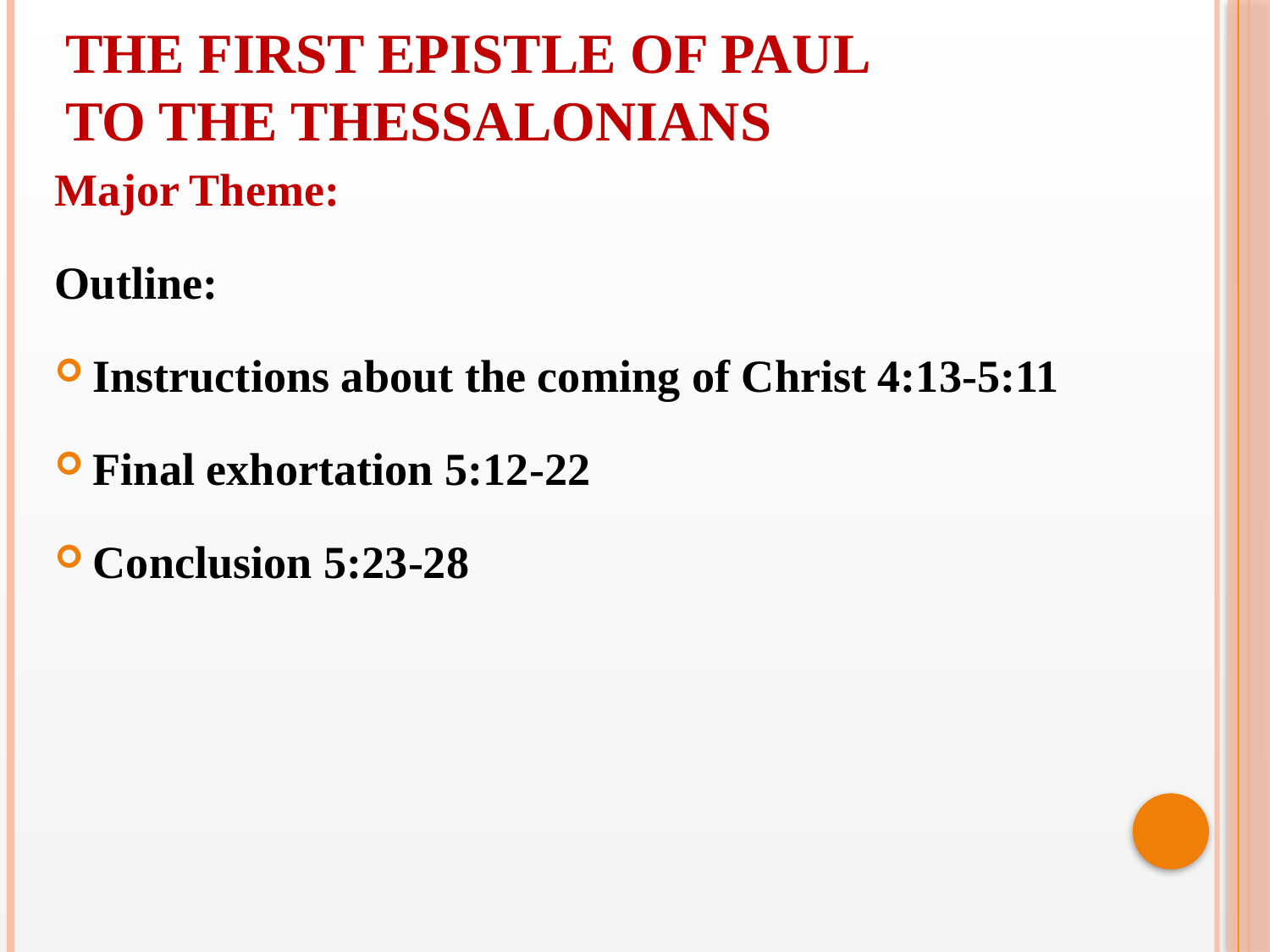

THE FIRST EPISTLE OF PAUL TO THE THESSALONIANS
Major Theme:
Outline:
Instructions about the coming of Christ 4:13-5:11
Final exhortation 5:12-22
Conclusion 5:23-28